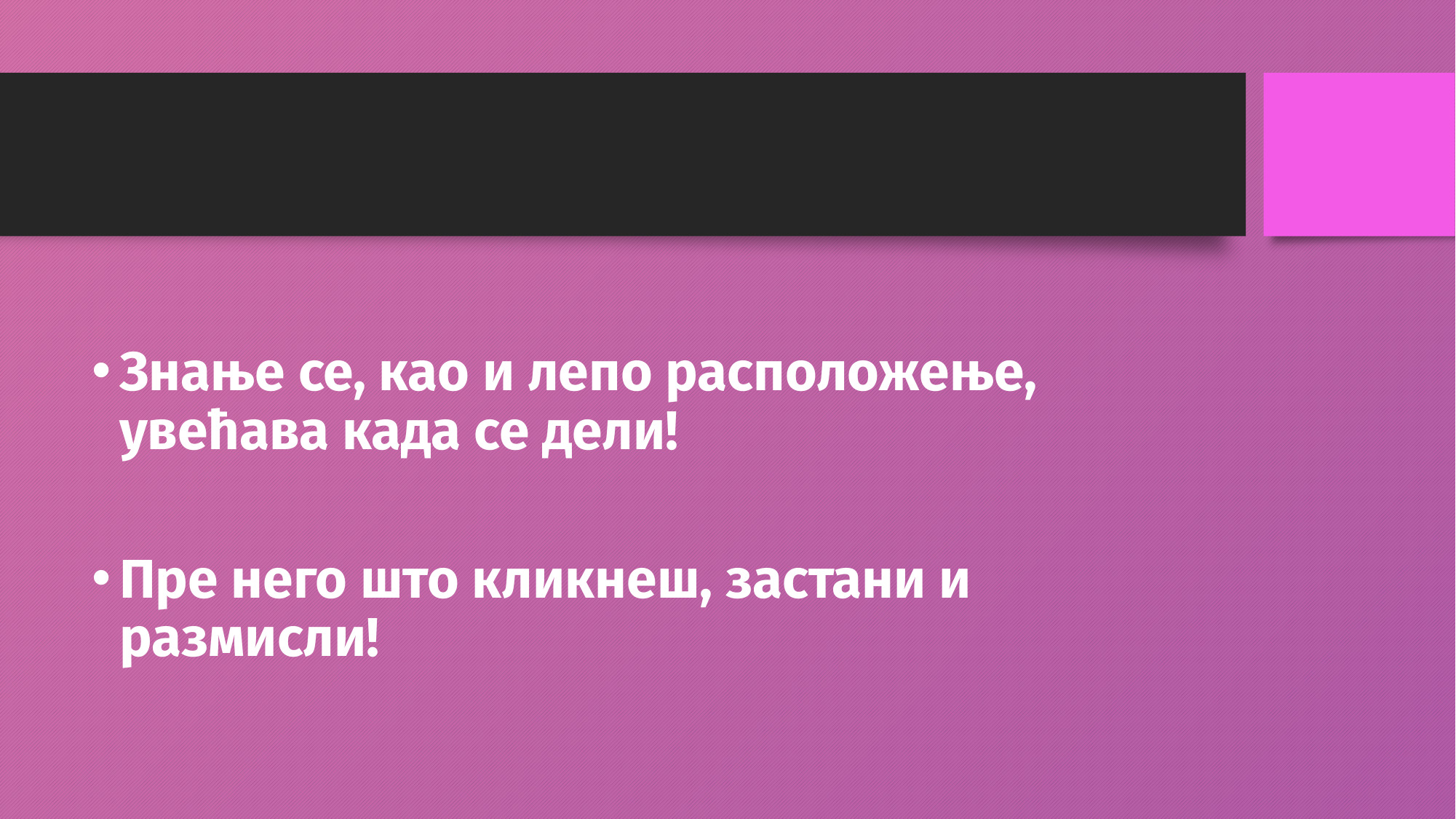

Знање се, као и лепо расположење, увећава када се дели!

Пре него што кликнеш, застани и размисли!